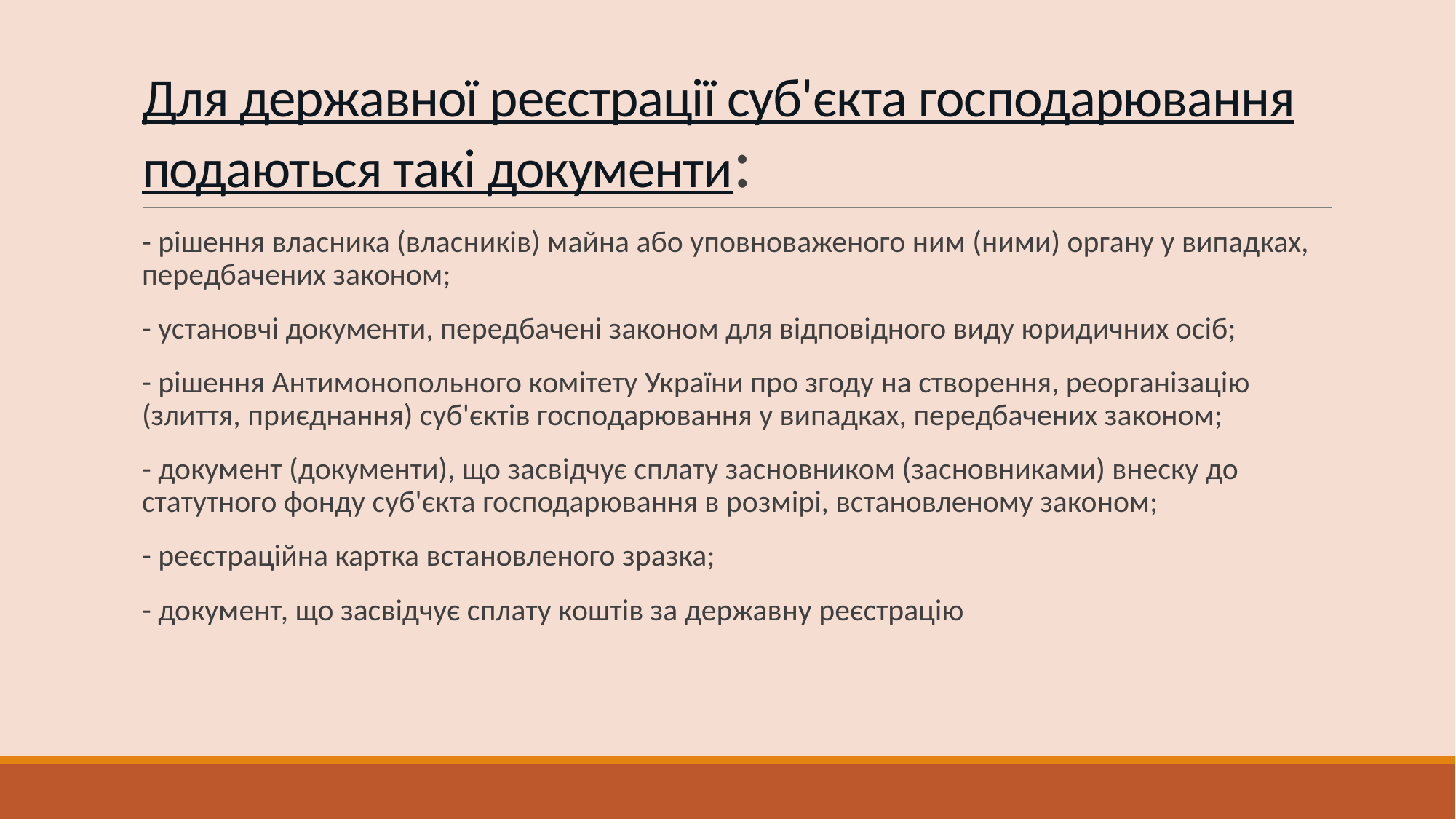

# Для державної реєстрації суб'єкта господарювання подаються такі документи:
- рішення власника (власників) майна або уповноваженого ним (ними) органу у випадках, передбачених законом;
- установчі документи, передбачені законом для відповідного виду юридичних осіб;
- рішення Антимонопольного комітету України про згоду на створення, реорганізацію (злиття, приєднання) суб'єктів господарювання у випадках, передбачених законом;
- документ (документи), що засвідчує сплату засновником (засновниками) внеску до статутного фонду суб'єкта господарювання в розмірі, встановленому законом;
- реєстраційна картка встановленого зразка;
- документ, що засвідчує сплату коштів за державну реєстрацію